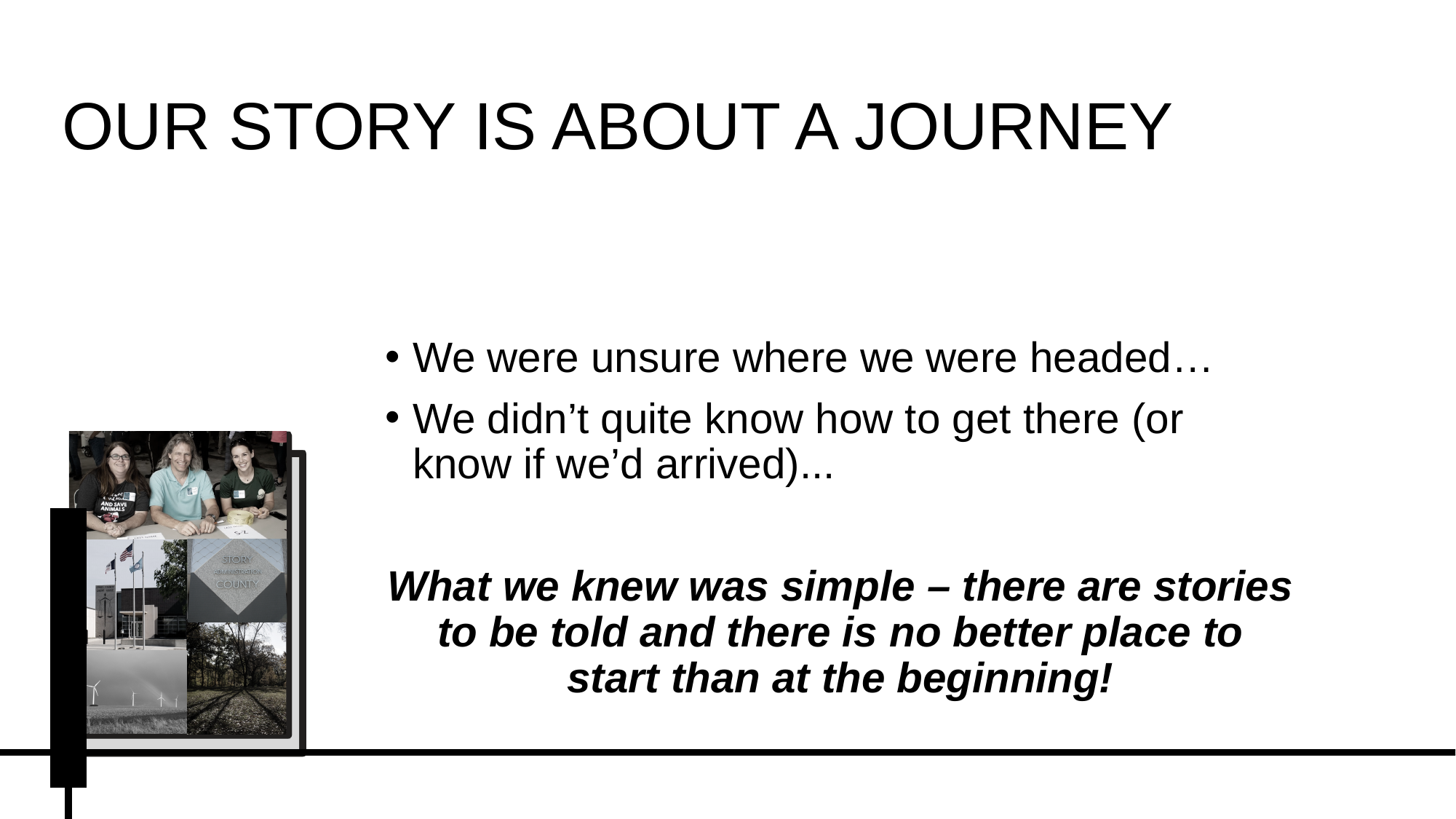

# OUR STORY IS ABOUT A JOURNEY
We were unsure where we were headed…
We didn’t quite know how to get there (or know if we’d arrived)...

What we knew was simple – there are stories to be told and there is no better place to start than at the beginning!